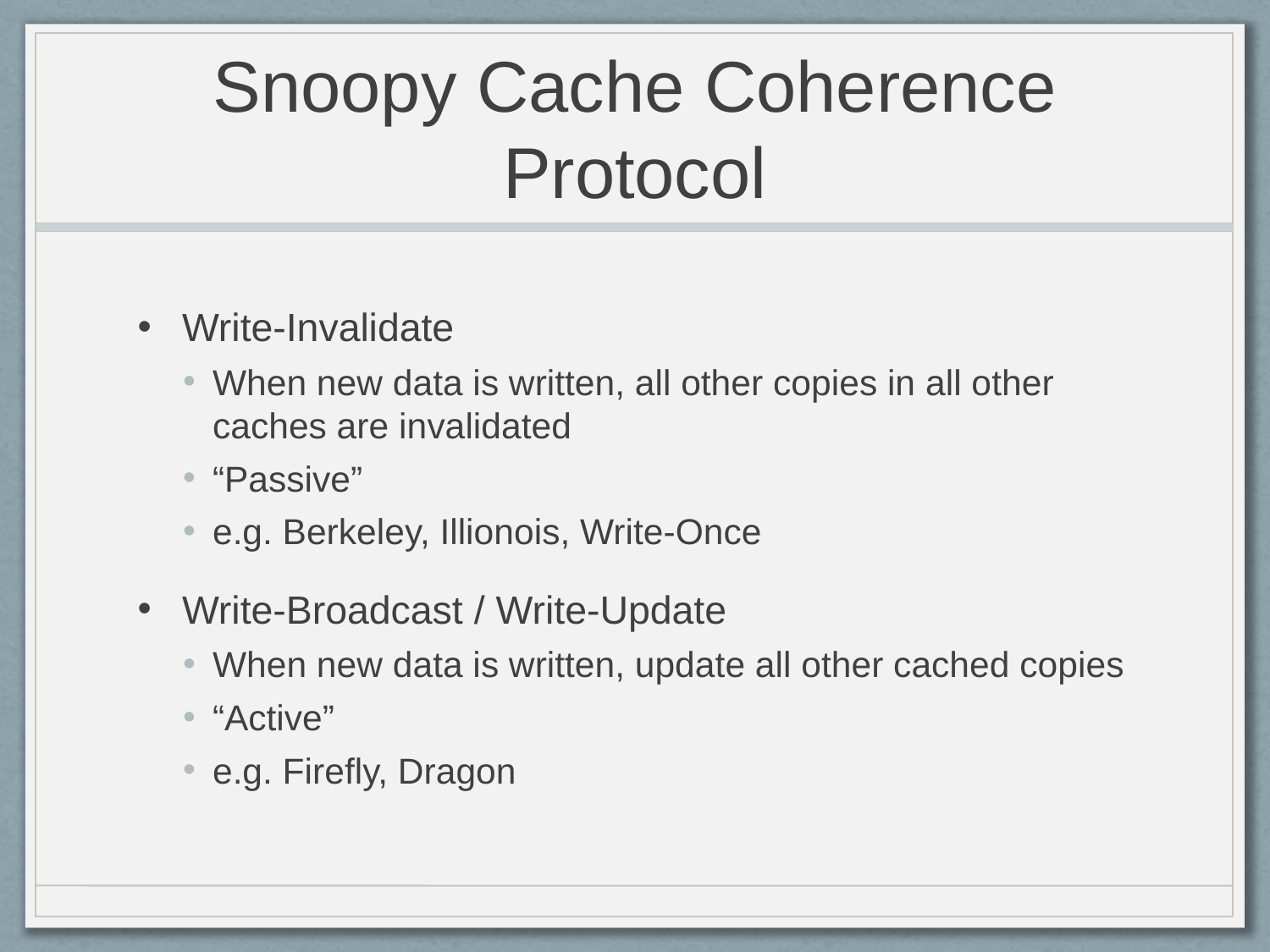

# Snoopy Cache Coherence Protocol
Write-Invalidate
When new data is written, all other copies in all other caches are invalidated
“Passive”
e.g. Berkeley, Illionois, Write-Once
Write-Broadcast / Write-Update
When new data is written, update all other cached copies
“Active”
e.g. Firefly, Dragon